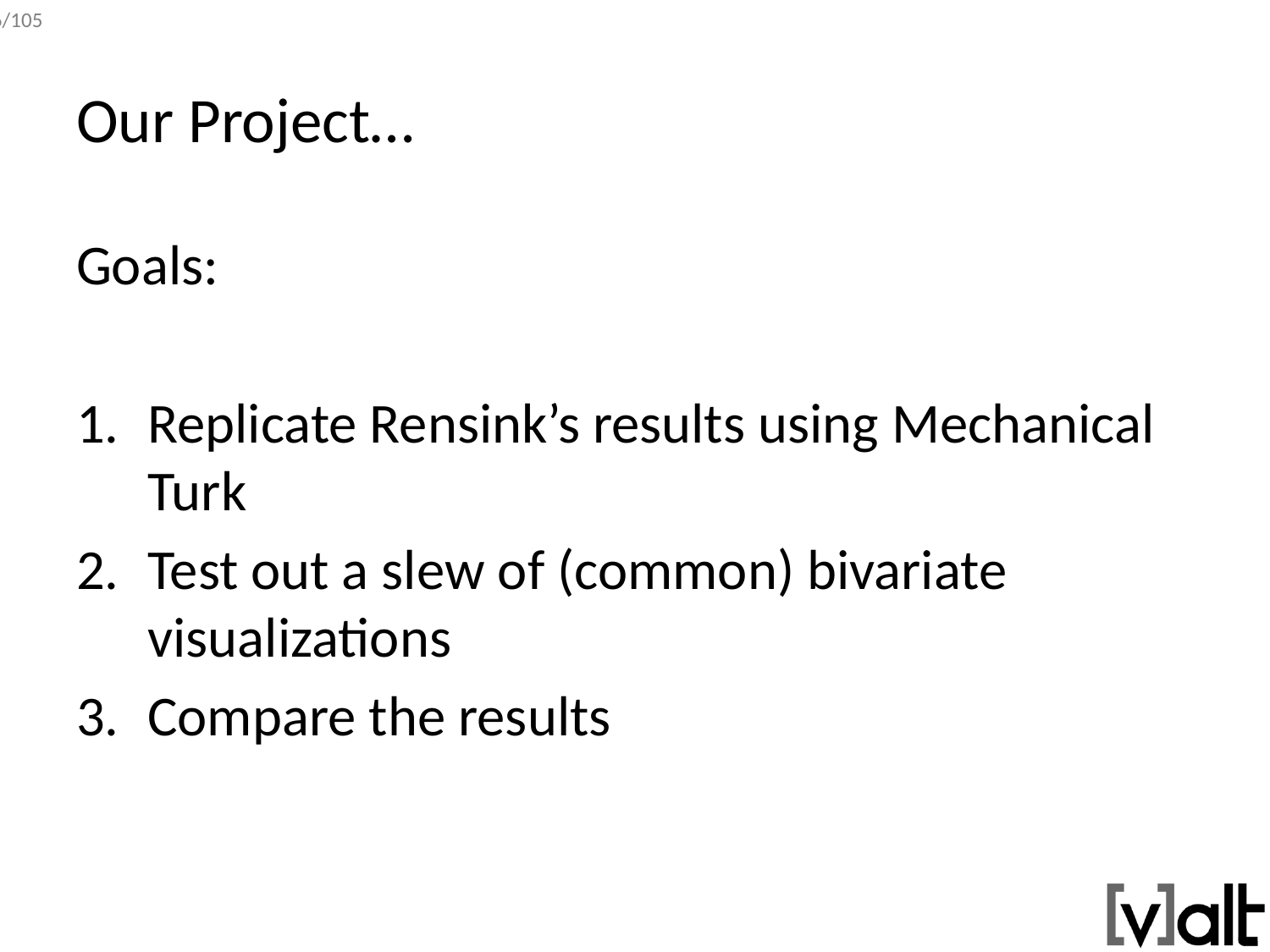

# Our Project…
Goals:

Replicate Rensink’s results using Mechanical Turk
Test out a slew of (common) bivariate visualizations
Compare the results